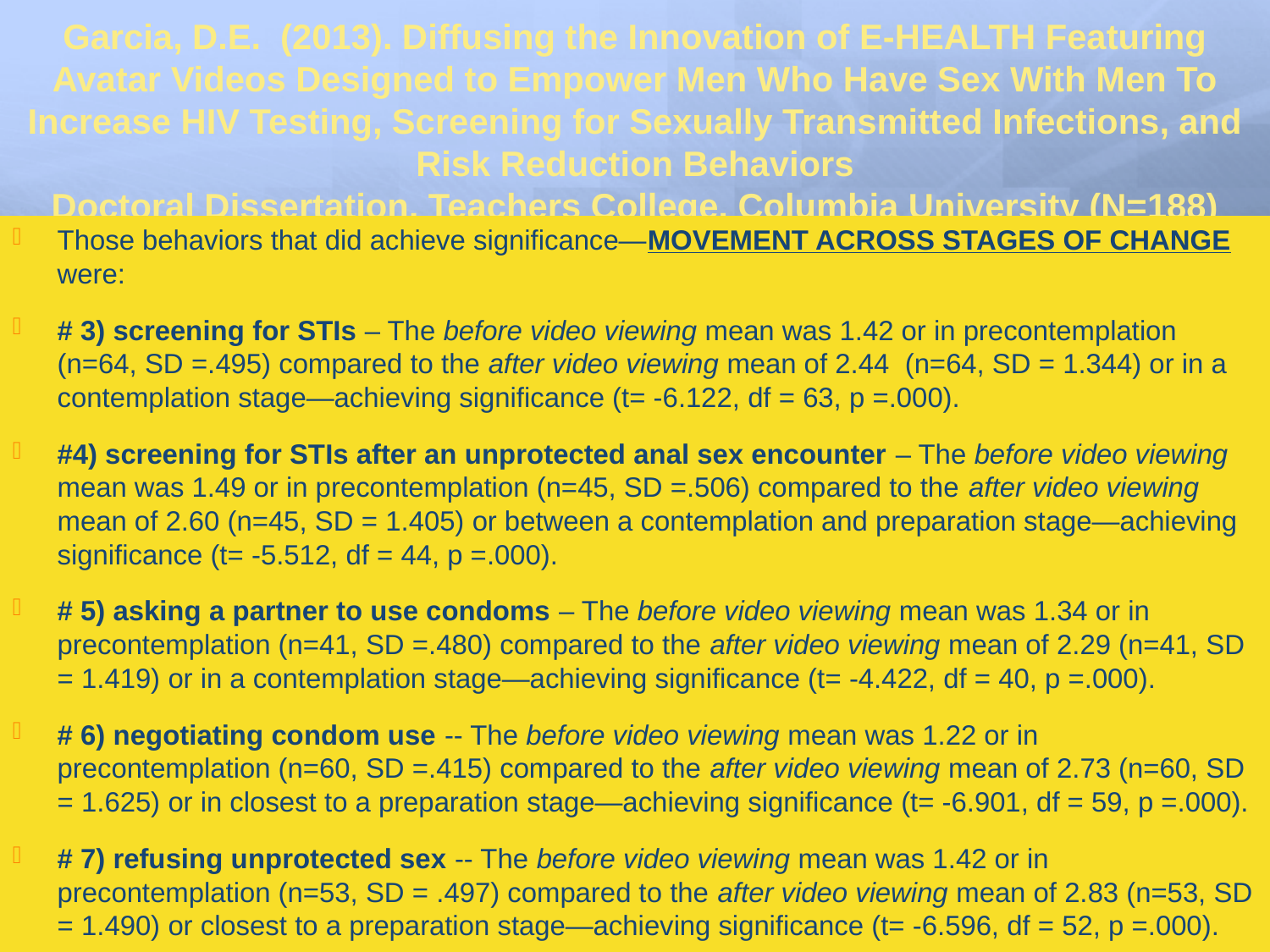

Garcia, D.E.  (2013). Diffusing the Innovation of E-HEALTH Featuring Avatar Videos Designed to Empower Men Who Have Sex With Men To Increase HIV Testing, Screening for Sexually Transmitted Infections, and Risk Reduction Behaviors
Doctoral Dissertation, Teachers College, Columbia University (N=188)
Those behaviors that did achieve significance—MOVEMENT ACROSS STAGES OF CHANGE were:
# 3) screening for STIs – The before video viewing mean was 1.42 or in precontemplation (n=64, SD =.495) compared to the after video viewing mean of 2.44  (n=64, SD = 1.344) or in a contemplation stage—achieving significance (t= -6.122, df = 63, p =.000).
#4) screening for STIs after an unprotected anal sex encounter – The before video viewing mean was 1.49 or in precontemplation (n=45, SD =.506) compared to the after video viewing mean of 2.60 (n=45, SD = 1.405) or between a contemplation and preparation stage—achieving significance (t= -5.512, df = 44, p =.000).
# 5) asking a partner to use condoms – The before video viewing mean was 1.34 or in precontemplation (n=41, SD =.480) compared to the after video viewing mean of 2.29 (n=41, SD = 1.419) or in a contemplation stage—achieving significance (t= -4.422, df = 40, p =.000).
# 6) negotiating condom use -- The before video viewing mean was 1.22 or in precontemplation (n=60, SD =.415) compared to the after video viewing mean of 2.73 (n=60, SD = 1.625) or in closest to a preparation stage—achieving significance (t= -6.901, df = 59, p =.000).
# 7) refusing unprotected sex -- The before video viewing mean was 1.42 or in precontemplation (n=53, SD = .497) compared to the after video viewing mean of 2.83 (n=53, SD = 1.490) or closest to a preparation stage—achieving significance (t= -6.596, df = 52, p =.000).